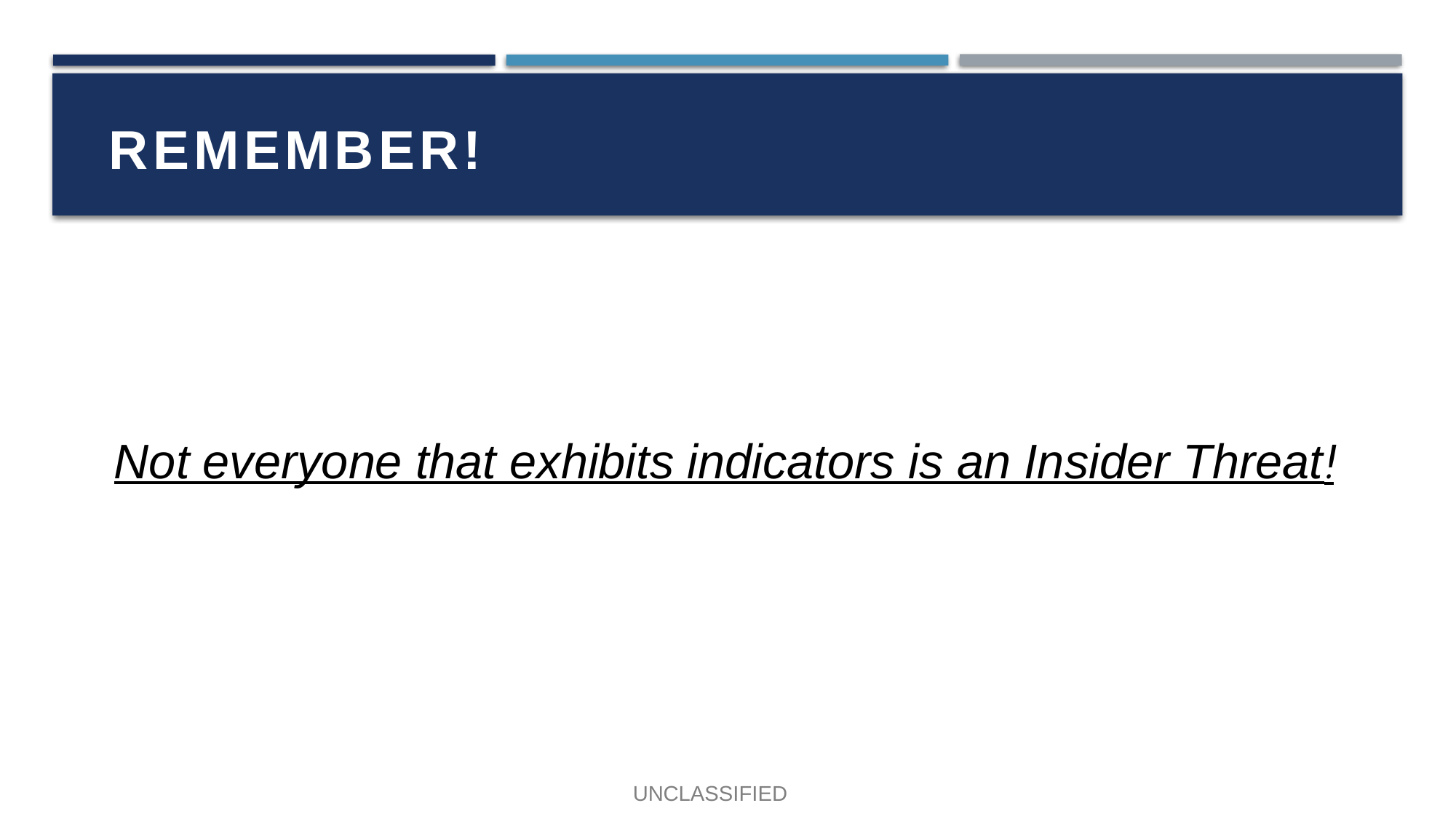

# REMEMBER!
Not everyone that exhibits indicators is an Insider Threat!
UNCLASSIFIED